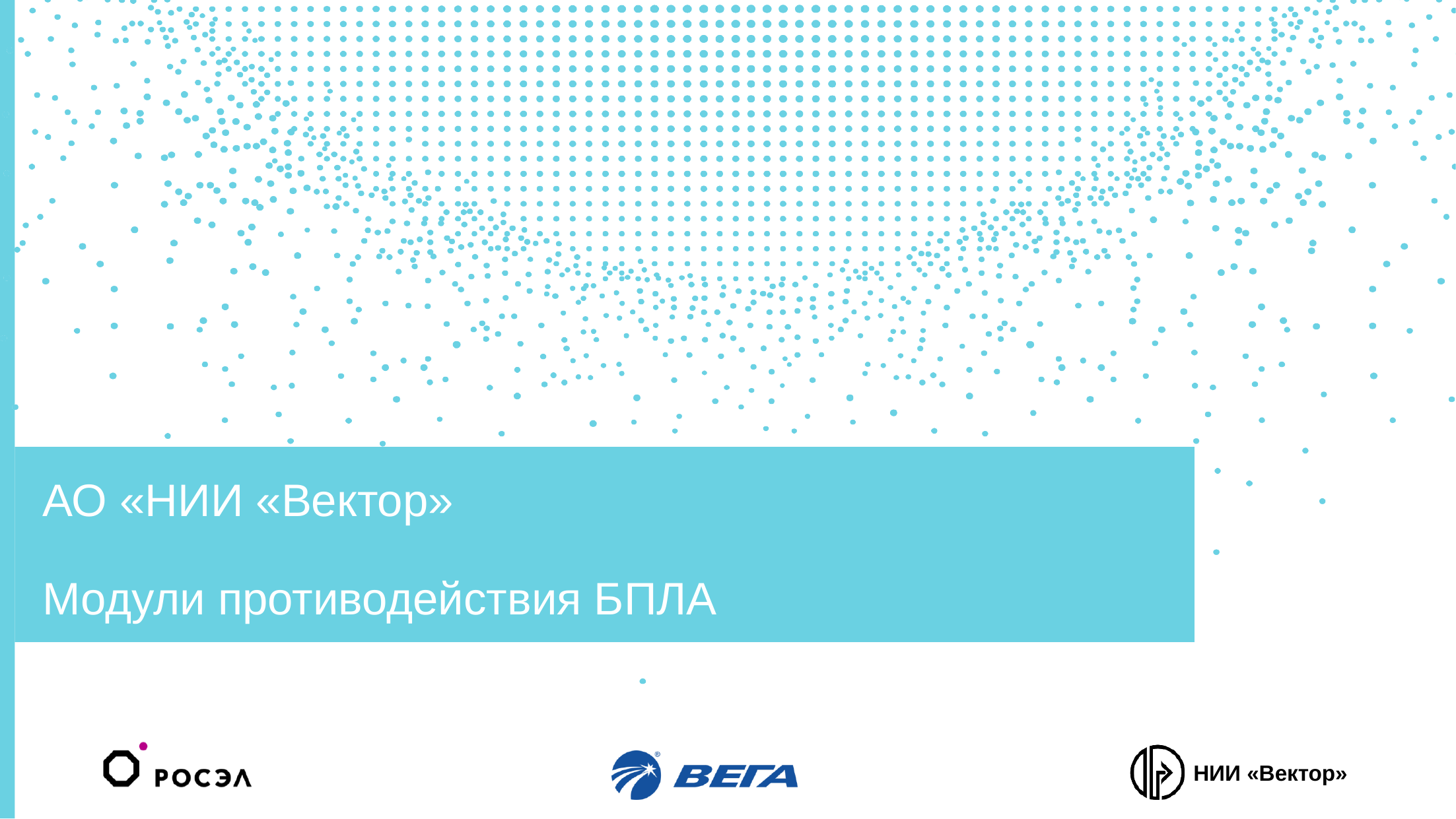

# АО «НИИ «Вектор» Модули противодействия БПЛА